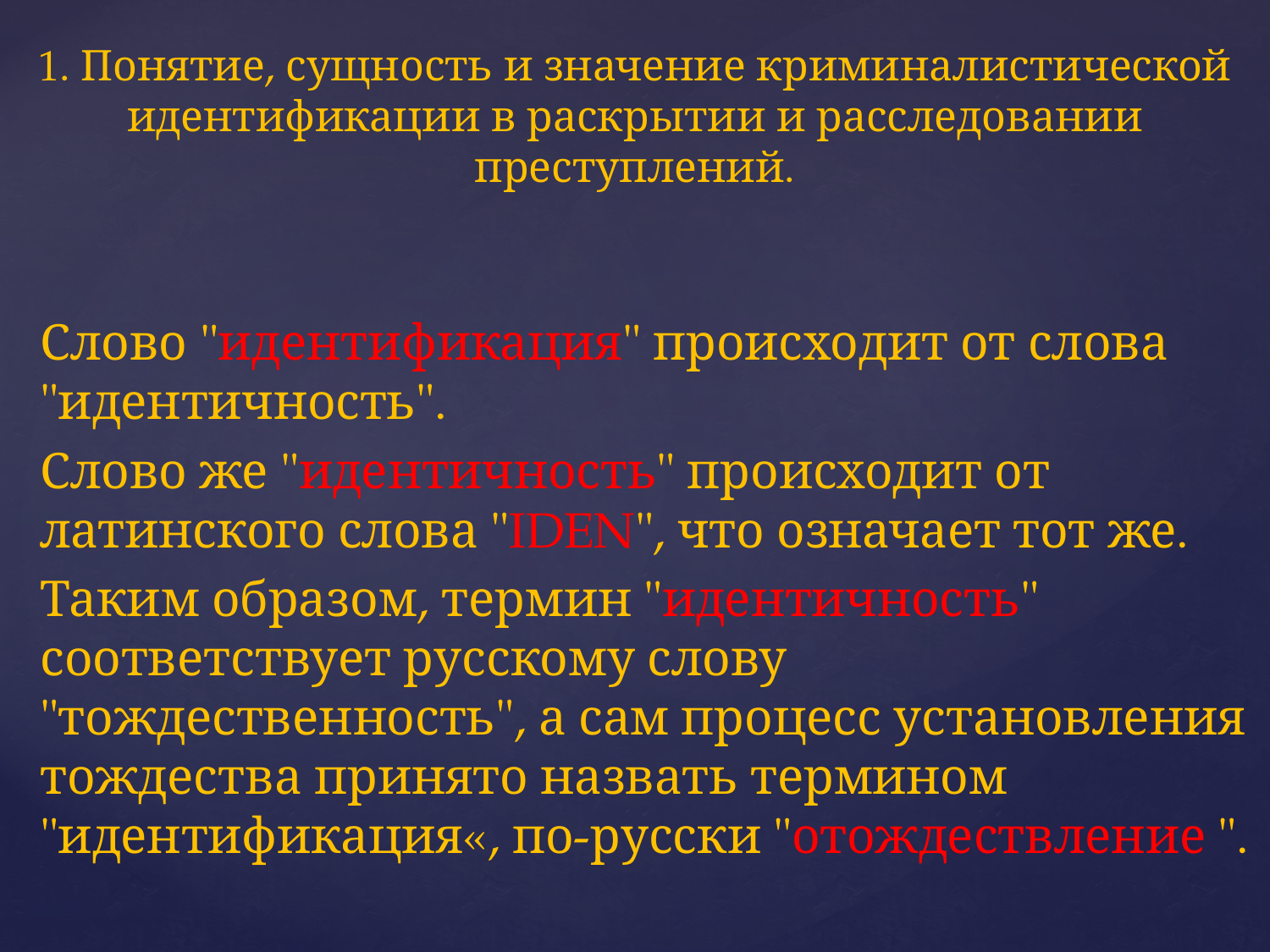

# 1. Понятие, сущность и значение криминалистической идентификации в раскрытии и расследовании преступлений.
Слово "идентификация" происходит от слова "идентичность".
Слово же "идентичность" происходит от латинского слова "IDEN", что означает тот же.
Таким образом, термин "идентичность" соответствует русскому слову "тождественность", а сам процесс установления тождества принято назвать термином "идентификация«, по-русски "отождествление ".